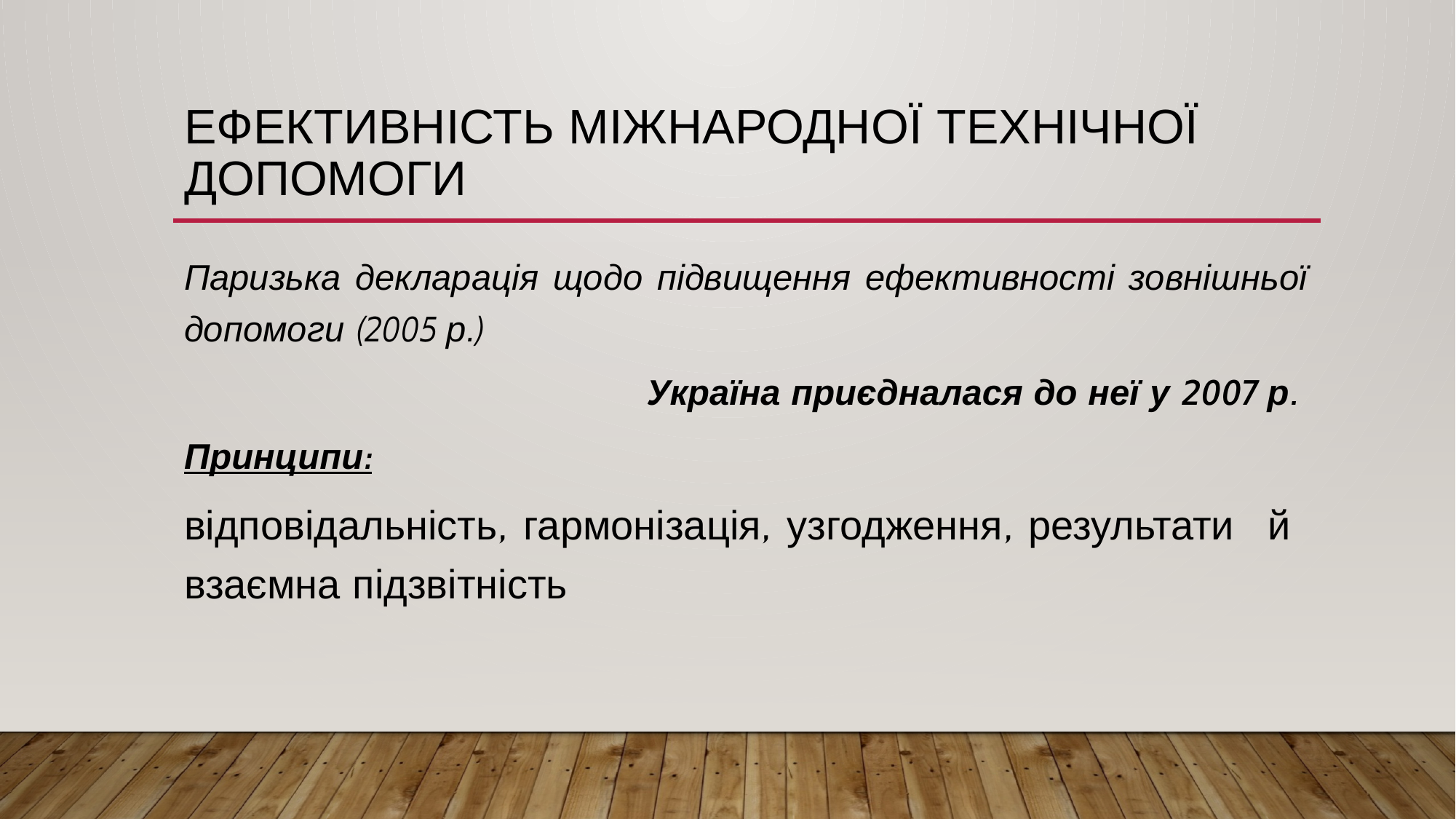

# Ефективність міжнародної технічної допомоги
Паризька декларація щодо підвищення ефективності зовнішньої допомоги (2005 р.)
Україна приєдналася до неї у 2007 р.
Принципи:
відповідальність, гармонізація, узгодження, результати  й
взаємна підзвітність